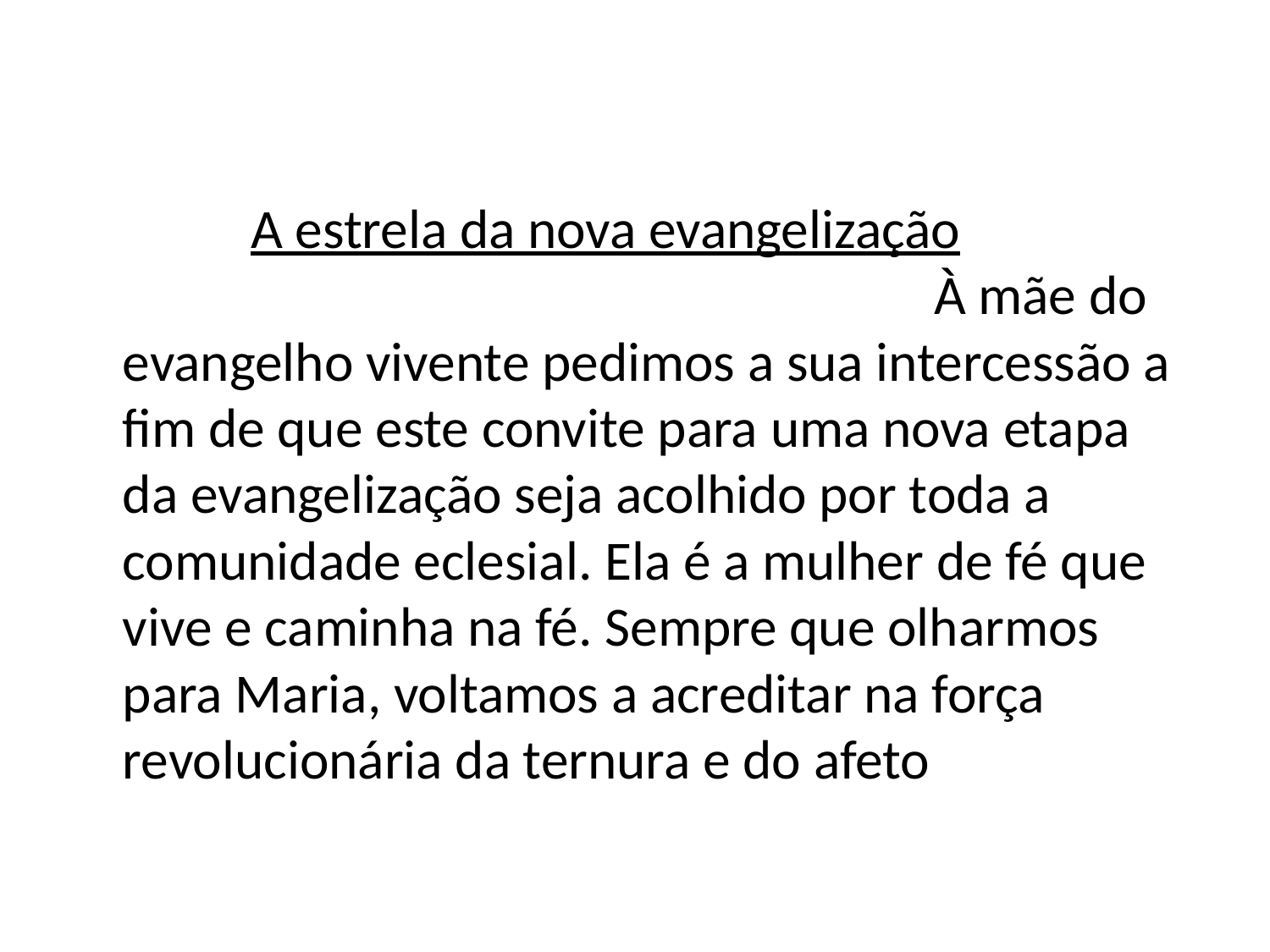

A estrela da nova evangelização                         				                                                       À mãe do evangelho vivente pedimos a sua intercessão a fim de que este convite para uma nova etapa da evangelização seja acolhido por toda a comunidade eclesial. Ela é a mulher de fé que vive e caminha na fé. Sempre que olharmos para Maria, voltamos a acreditar na força revolucionária da ternura e do afeto